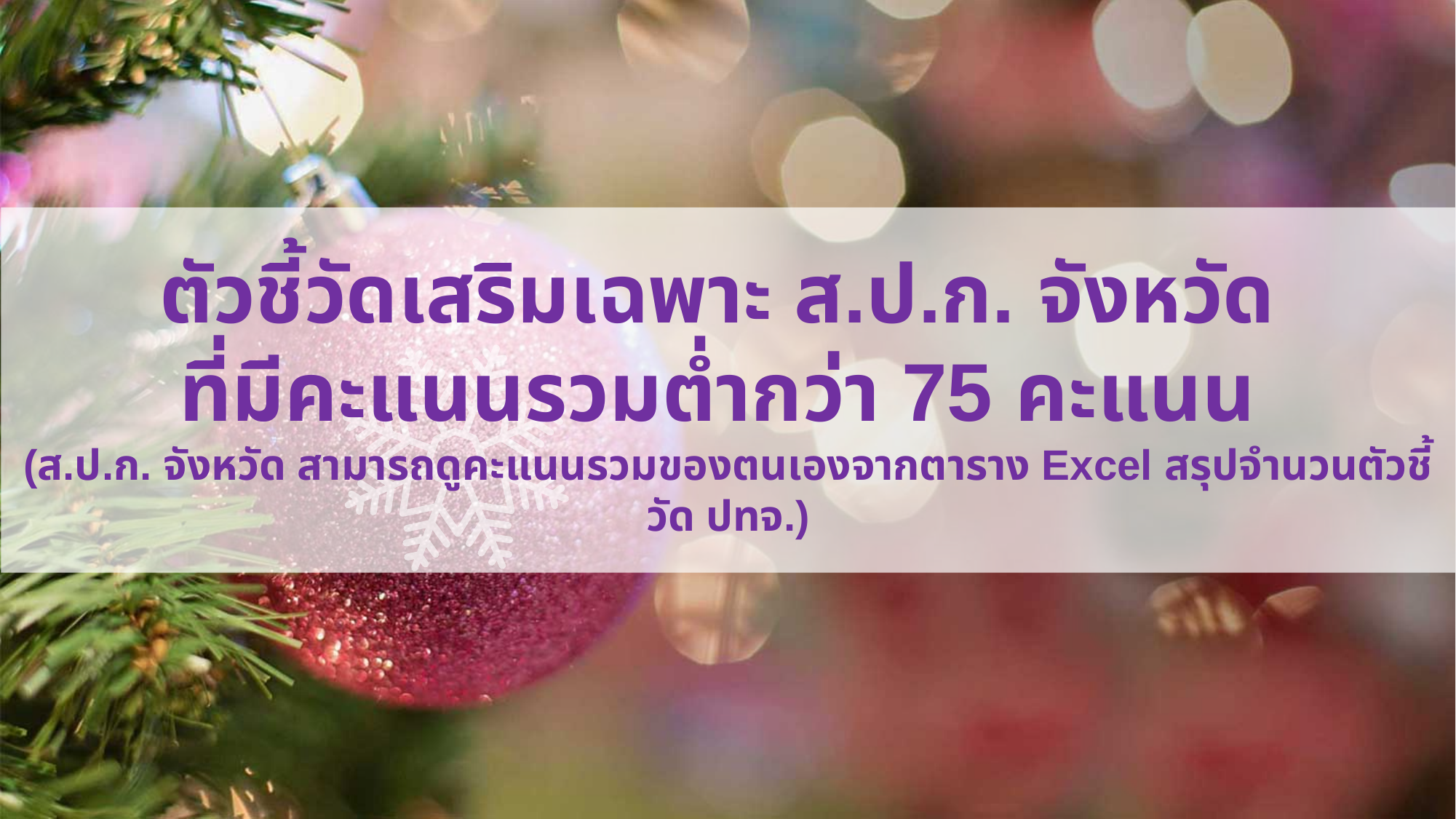

ตัวชี้วัดเสริมเฉพาะ ส.ป.ก. จังหวัด
ที่มีคะแนนรวมต่ำกว่า 75 คะแนน
(ส.ป.ก. จังหวัด สามารถดูคะแนนรวมของตนเองจากตาราง Excel สรุปจำนวนตัวชี้วัด ปทจ.)